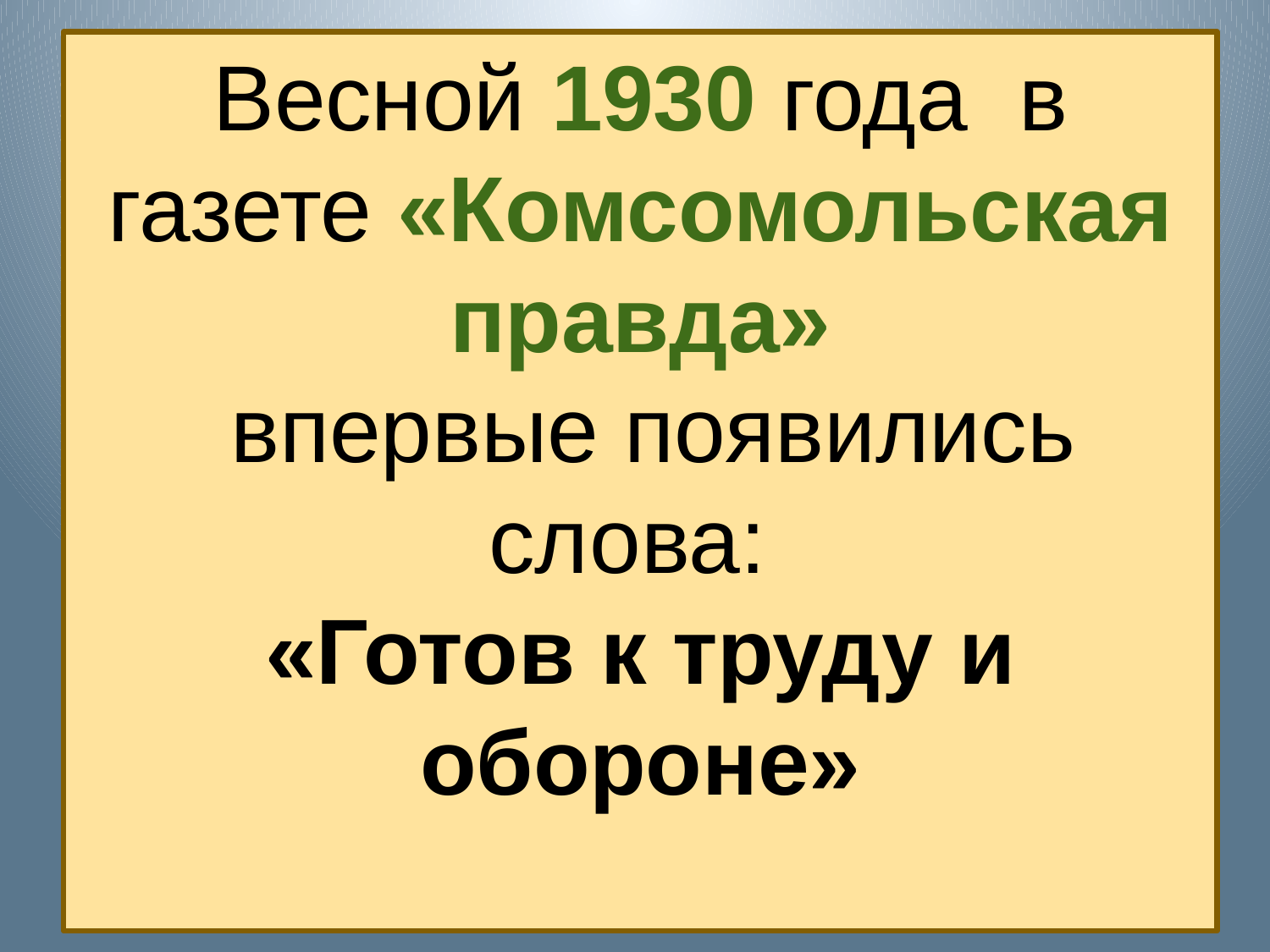

# Весной 1930 года  в газете «Комсомольская правда» впервые появились слова: «Готов к труду и обороне»